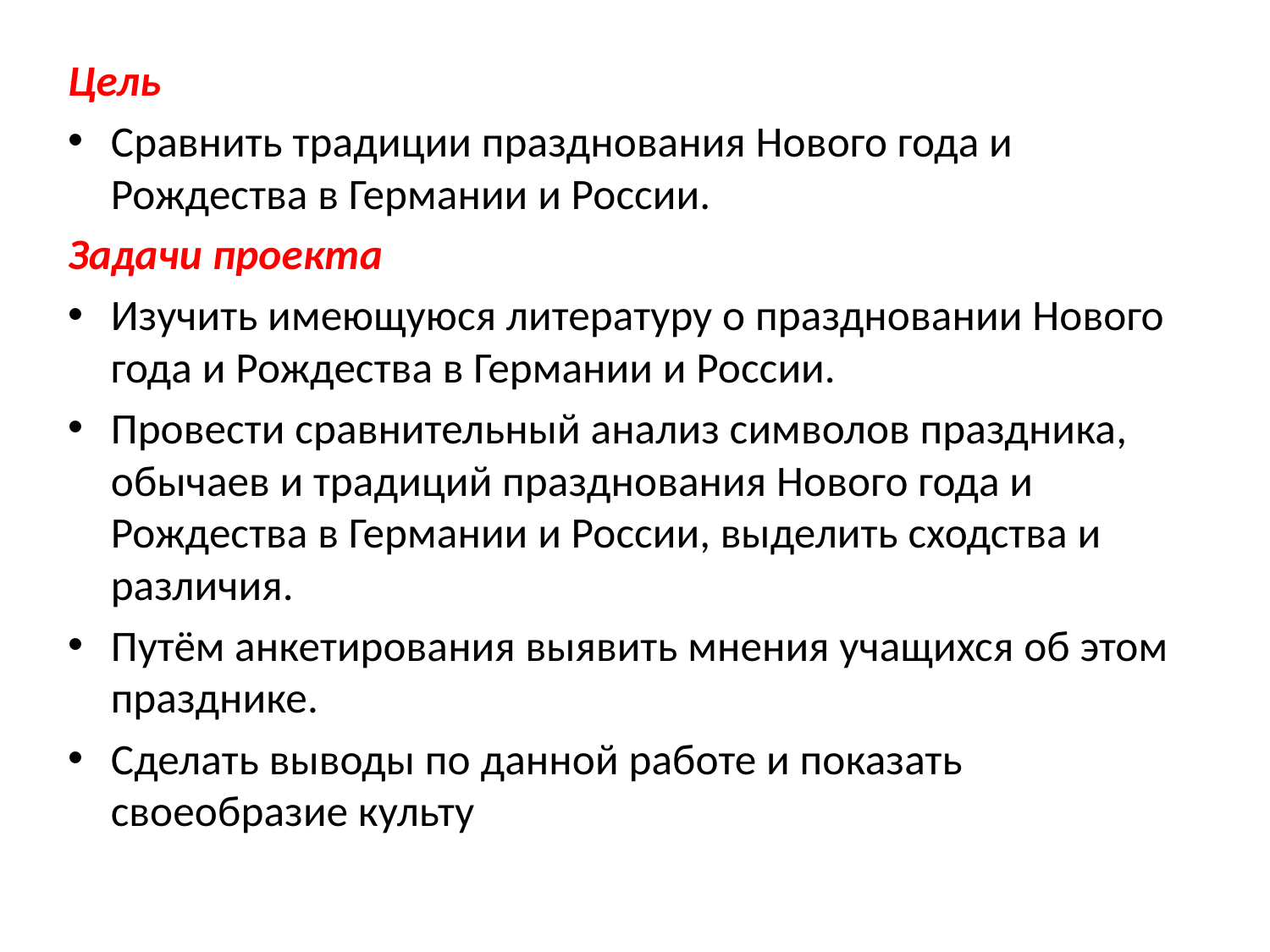

Цель
Сравнить традиции празднования Нового года и Рождества в Германии и России.
Задачи проекта
Изучить имеющуюся литературу о праздновании Нового года и Рождества в Германии и России.
Провести сравнительный анализ символов праздника, обычаев и традиций празднования Нового года и Рождества в Германии и России, выделить сходства и различия.
Путём анкетирования выявить мнения учащихся об этом празднике.
Сделать выводы по данной работе и показать своеобразие культу